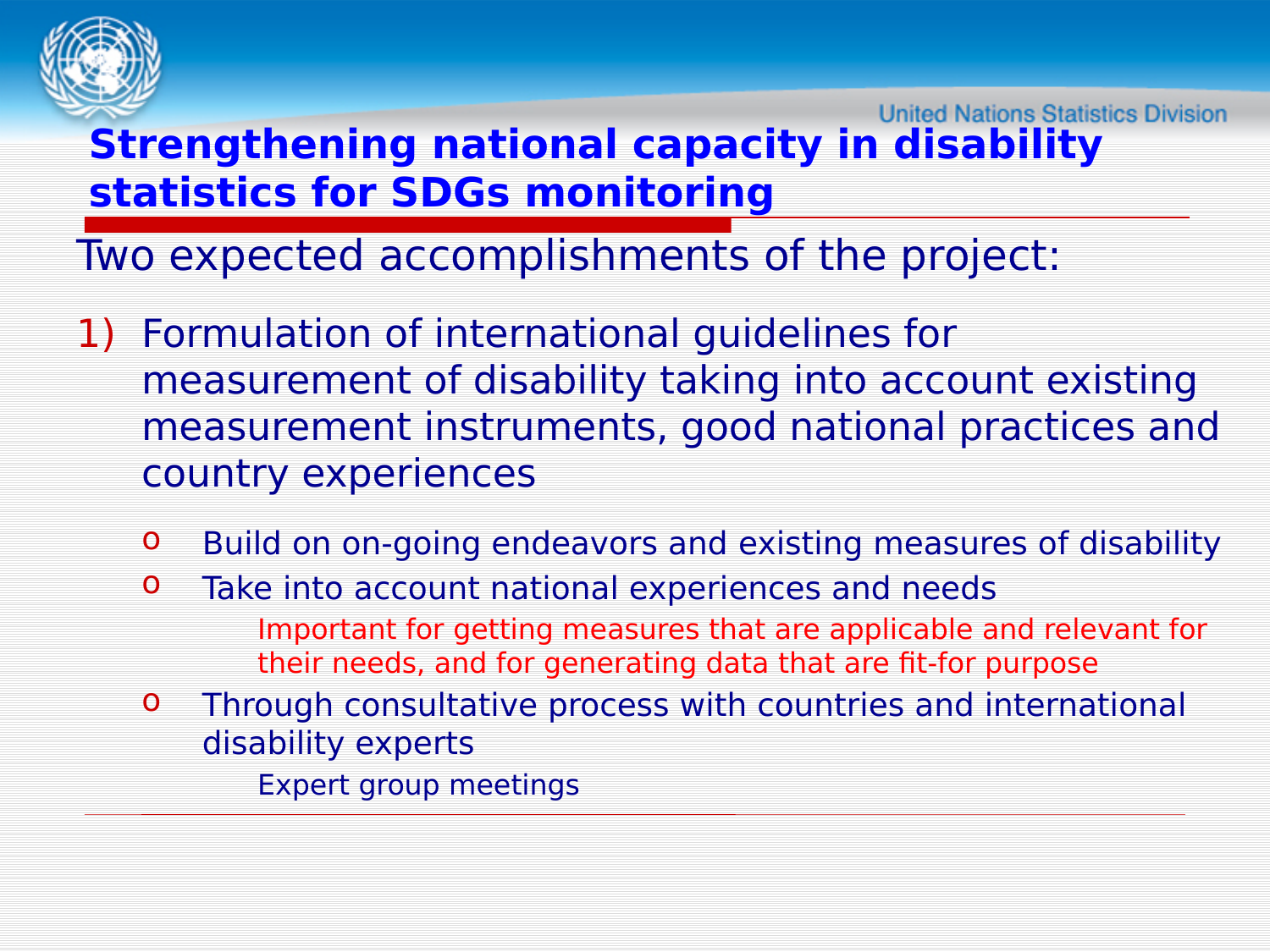

# Strengthening national capacity in disability statistics for SDGs monitoring
Two expected accomplishments of the project:

Formulation of international guidelines for measurement of disability taking into account existing measurement instruments, good national practices and country experiences

Build on on-going endeavors and existing measures of disability
Take into account national experiences and needs
Important for getting measures that are applicable and relevant for their needs, and for generating data that are fit-for purpose
Through consultative process with countries and international disability experts
Expert group meetings